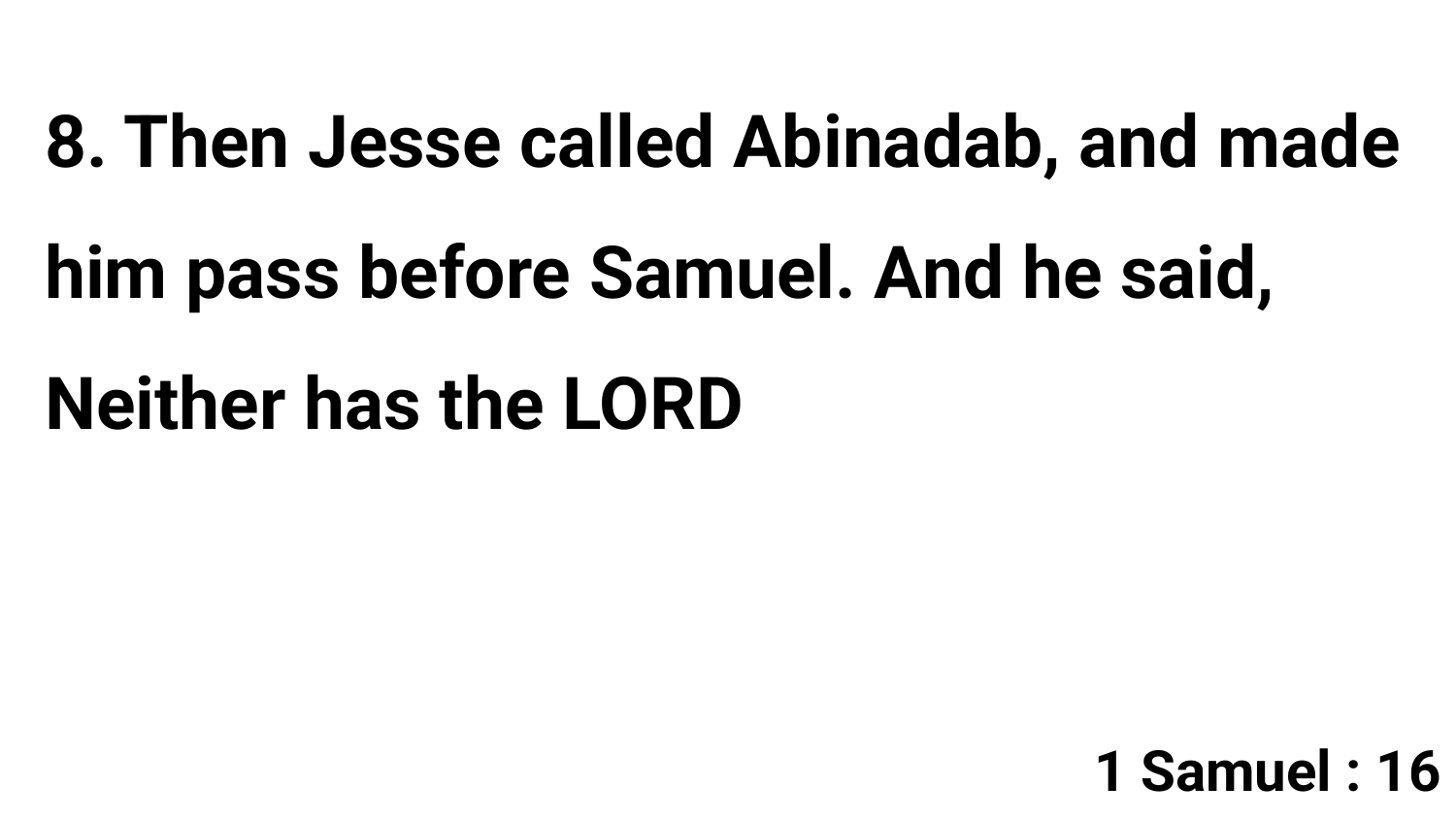

8. Then Jesse called Abinadab, and made him pass before Samuel. And he said, Neither has the LORD
1 Samuel : 16